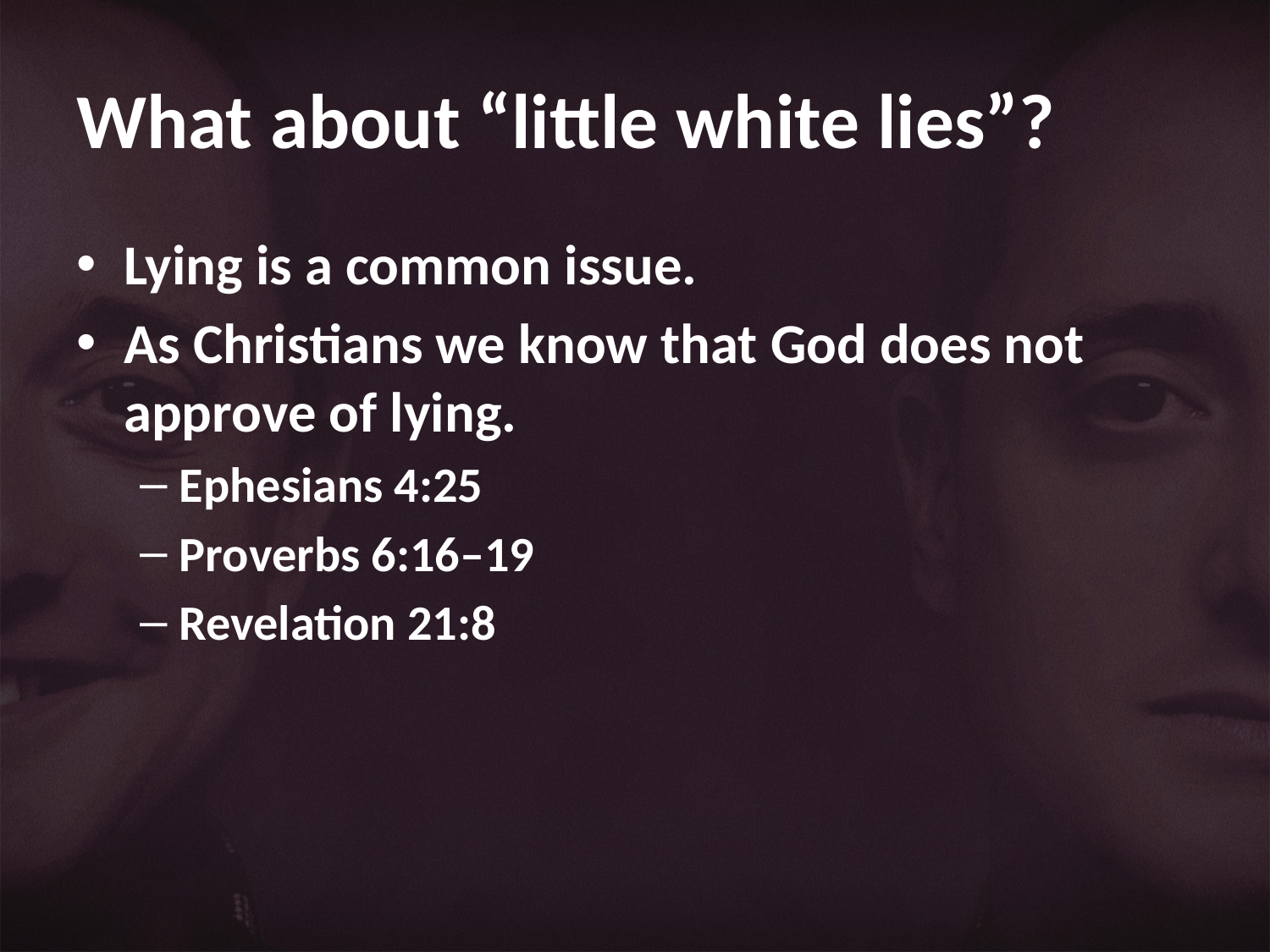

# What about “little white lies”?
Lying is a common issue.
As Christians we know that God does not approve of lying.
Ephesians 4:25
Proverbs 6:16–19
Revelation 21:8